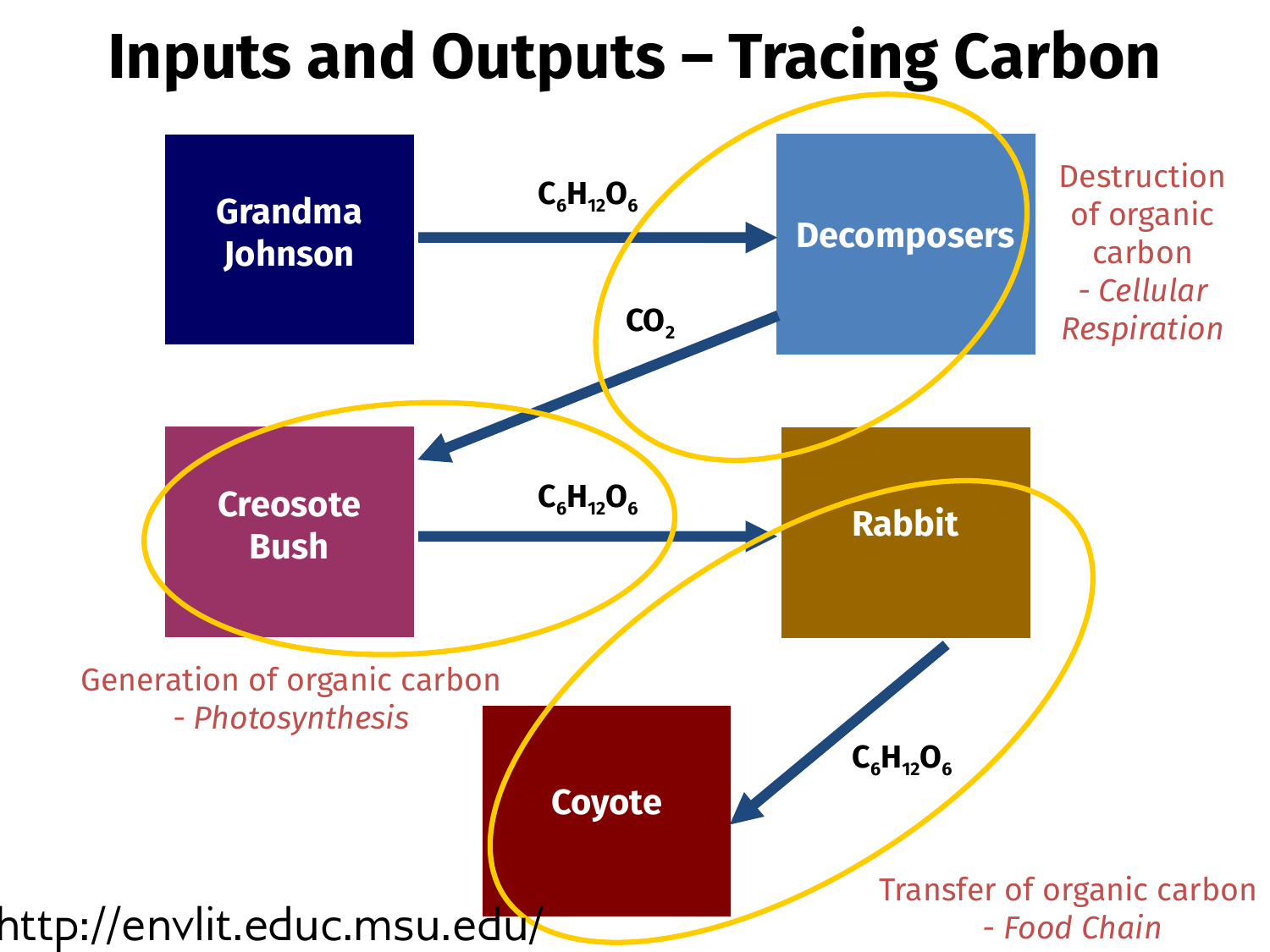

# Inputs and Outputs – Tracing Carbon

Grandma Johnson
Decomposers
Destruction of organic carbon
- Cellular Respiration

C6H12O6

CO2

Creosote Bush
Rabbit
C6H12O6

Generation of organic carbon
- Photosynthesis
Coyote
C6H12O6
http://envlit.educ.msu.edu/
Transfer of organic carbon
 - Food Chain